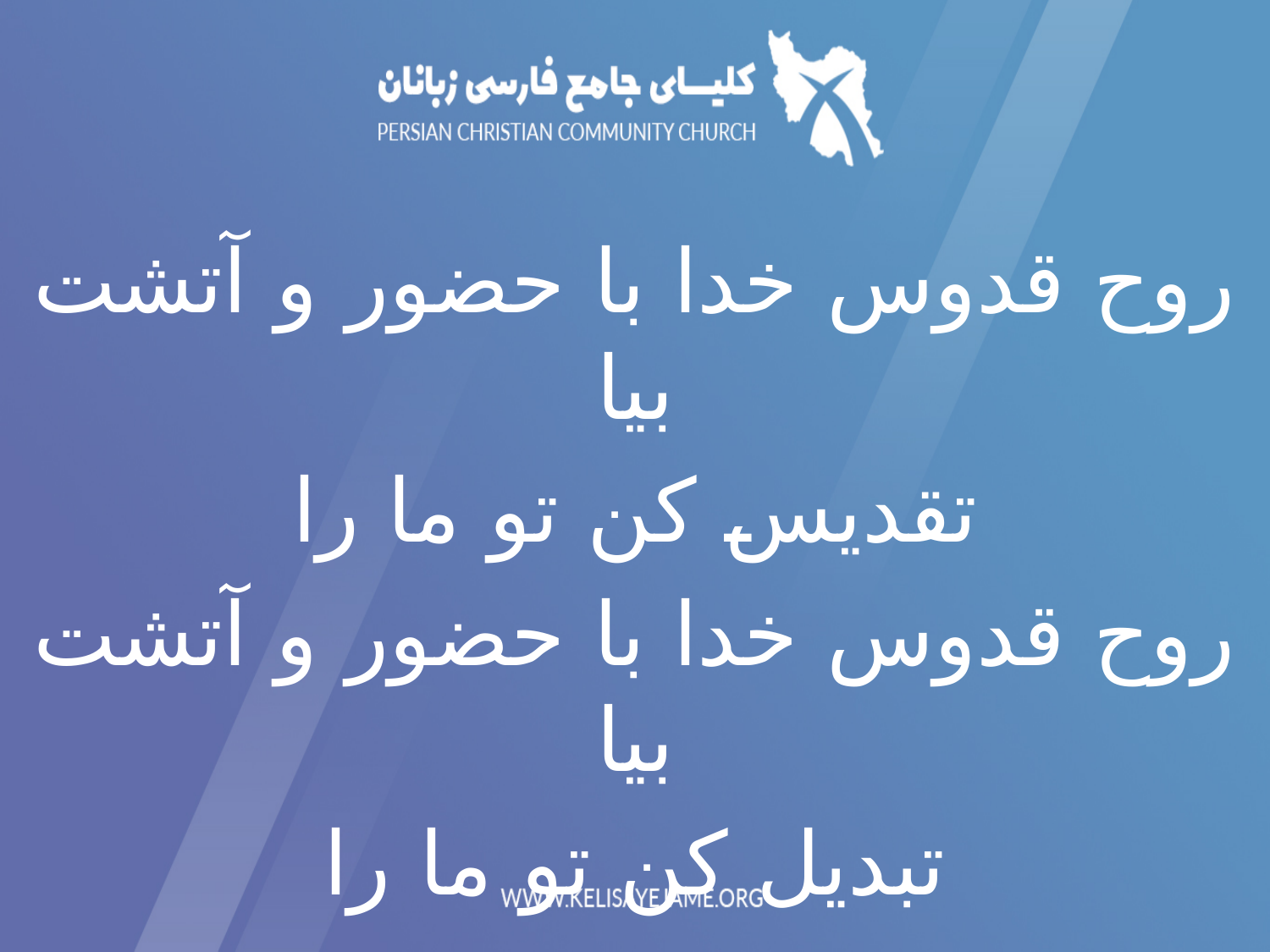

روح قدوس خدا با حضور و آتشت بيا
تقدیس کن تو ما را
روح قدوس خدا با حضور و آتشت بيا
تبدیل کن تو ما را